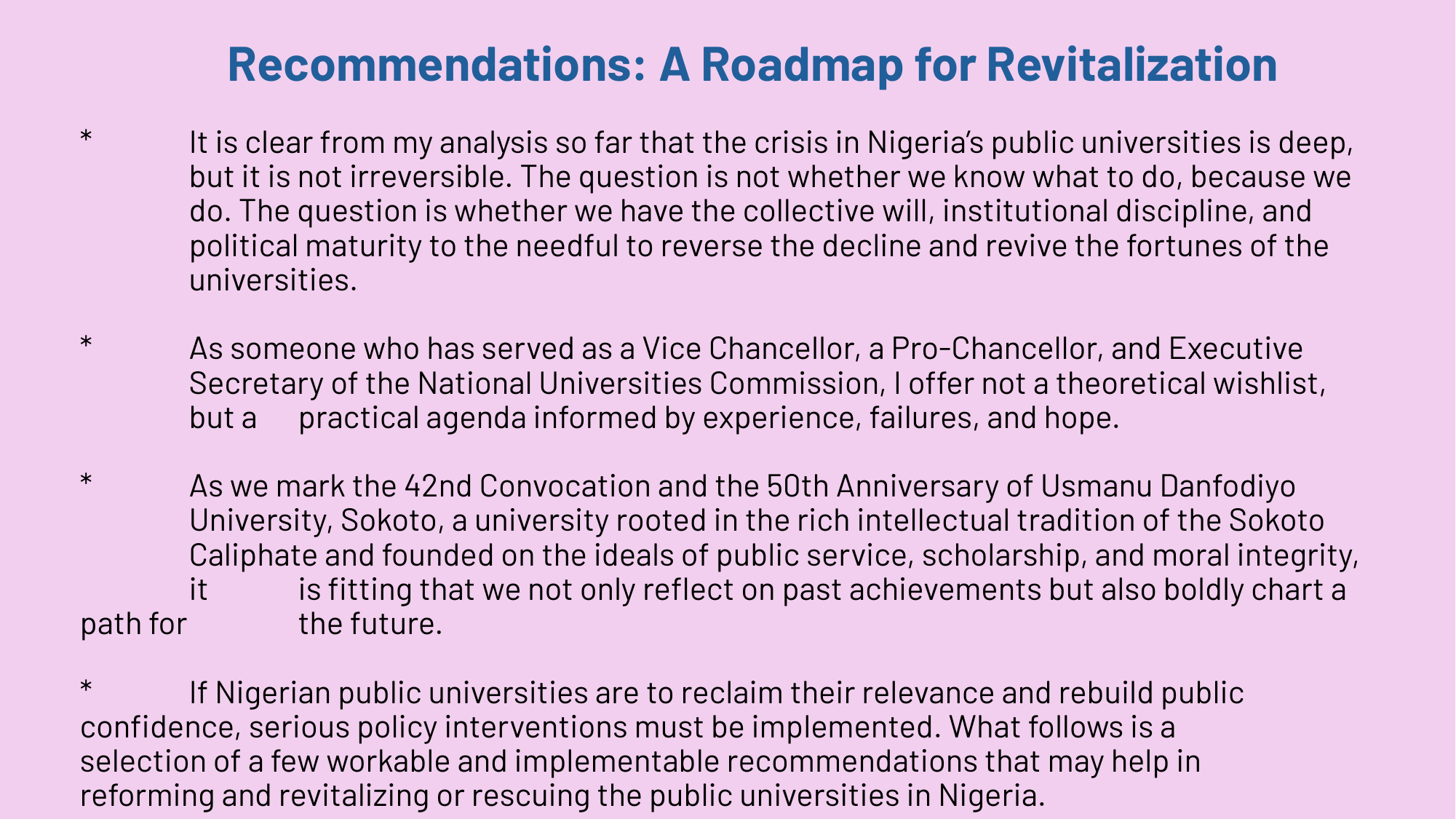

Recommendations: A Roadmap for Revitalization
# *	It is clear from my analysis so far that the crisis in Nigeria’s public universities is deep, 	but it is not irreversible. The question is not whether we know what to do, because we 	do. The question is whether we have the collective will, institutional discipline, and 	political maturity to the needful to reverse the decline and revive the fortunes of the 	universities. *	As someone who has served as a Vice Chancellor, a Pro-Chancellor, and Executive 	Secretary of the National Universities Commission, I offer not a theoretical wishlist, 	but a 	practical agenda informed by experience, failures, and hope. *	As we mark the 42nd Convocation and the 50th Anniversary of Usmanu Danfodiyo 	University, Sokoto, a university rooted in the rich intellectual tradition of the Sokoto 	Caliphate and founded on the ideals of public service, scholarship, and moral integrity, 	it 	is fitting that we not only reflect on past achievements but also boldly chart a path for 	the future. *	If Nigerian public universities are to reclaim their relevance and rebuild public 	confidence, serious policy interventions must be implemented. What follows is a 	selection of a few workable and implementable recommendations that may help in 	reforming and revitalizing or rescuing the public universities in Nigeria.